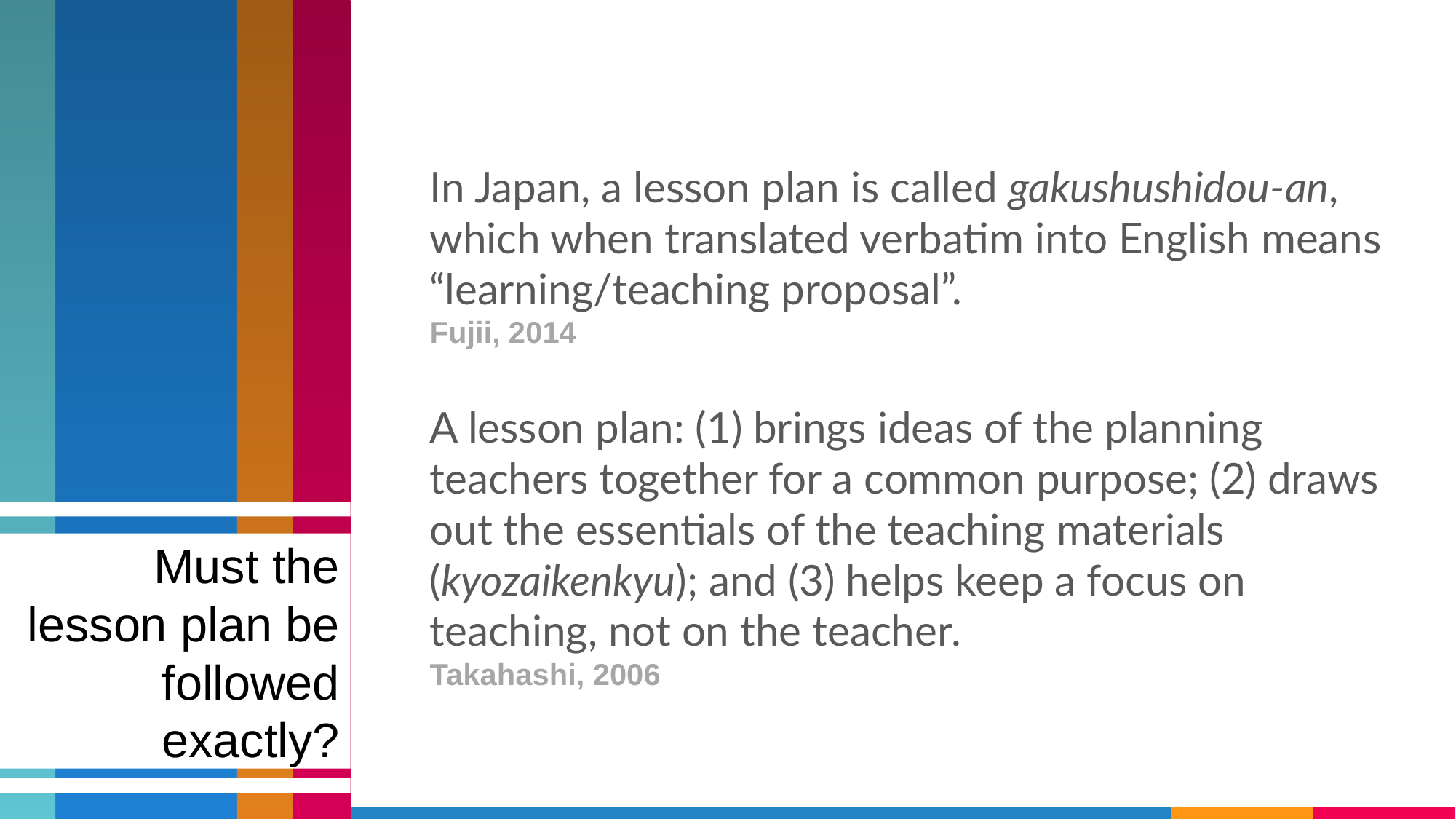

In Japan, a lesson plan is called gakushushidou-an, which when translated verbatim into English means “learning/teaching proposal”.
Fujii, 2014

A lesson plan: (1) brings ideas of the planning teachers together for a common purpose; (2) draws out the essentials of the teaching materials (kyozaikenkyu); and (3) helps keep a focus on teaching, not on the teacher.
Takahashi, 2006

Must the lesson plan be followed exactly?